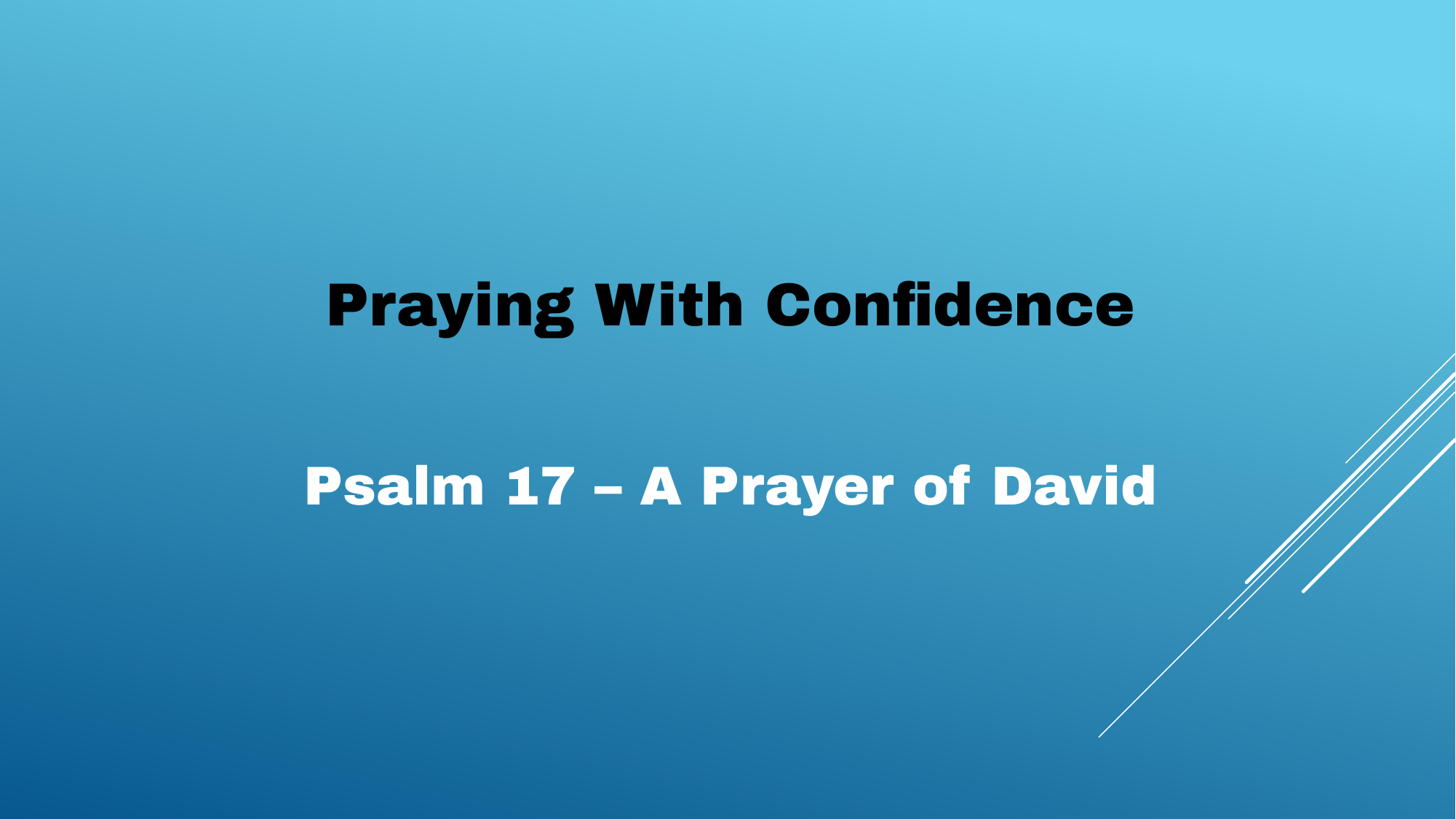

Praying With Confidence
Psalm 17 – A Prayer of David